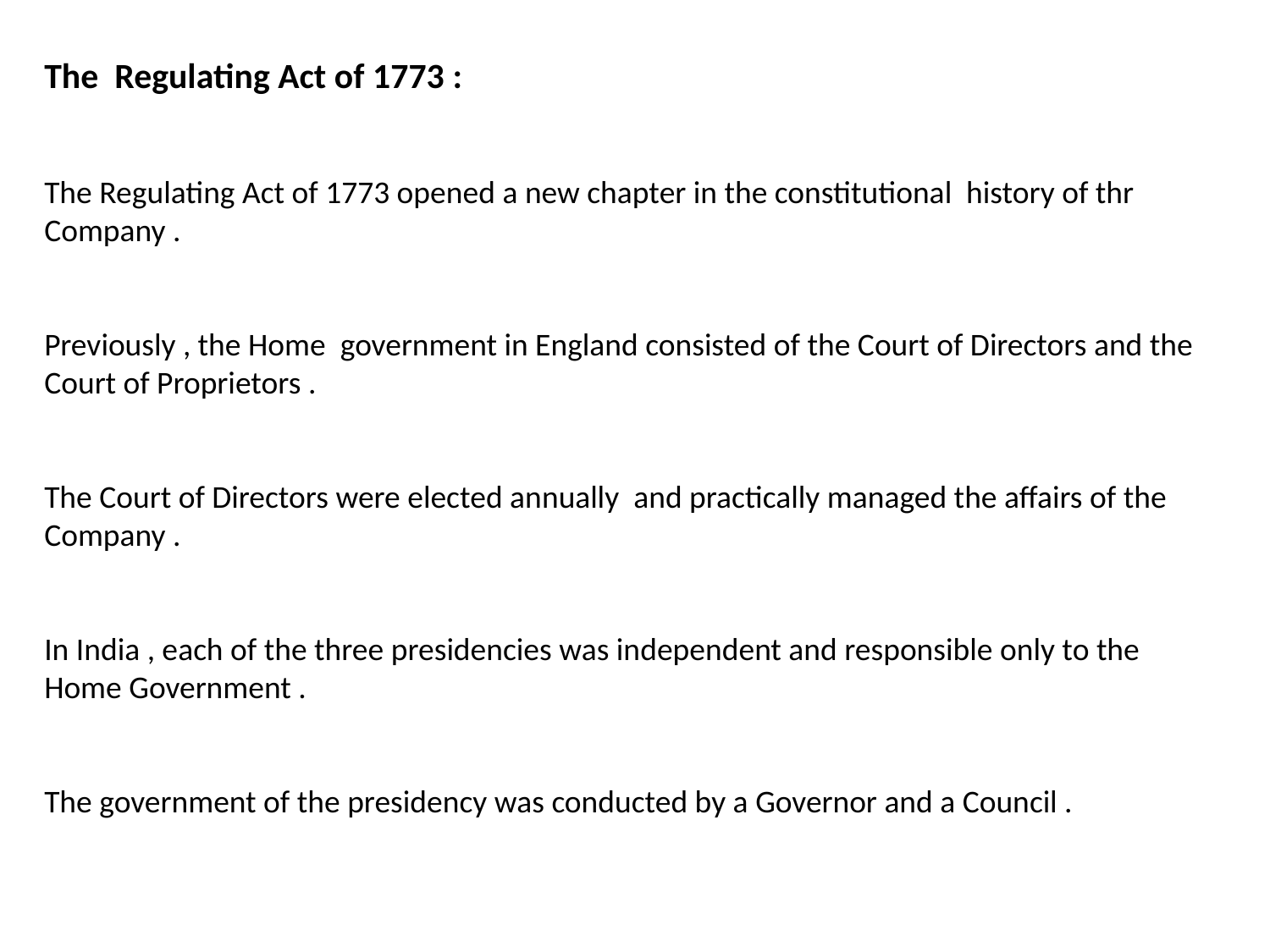

The  Regulating Act of 1773 :

The Regulating Act of 1773 opened a new chapter in the constitutional  history of thr Company .

Previously , the Home  government in England consisted of the Court of Directors and the Court of Proprietors .

The Court of Directors were elected annually  and practically managed the affairs of the Company .

In India , each of the three presidencies was independent and responsible only to the Home Government .

The government of the presidency was conducted by a Governor and a Council .